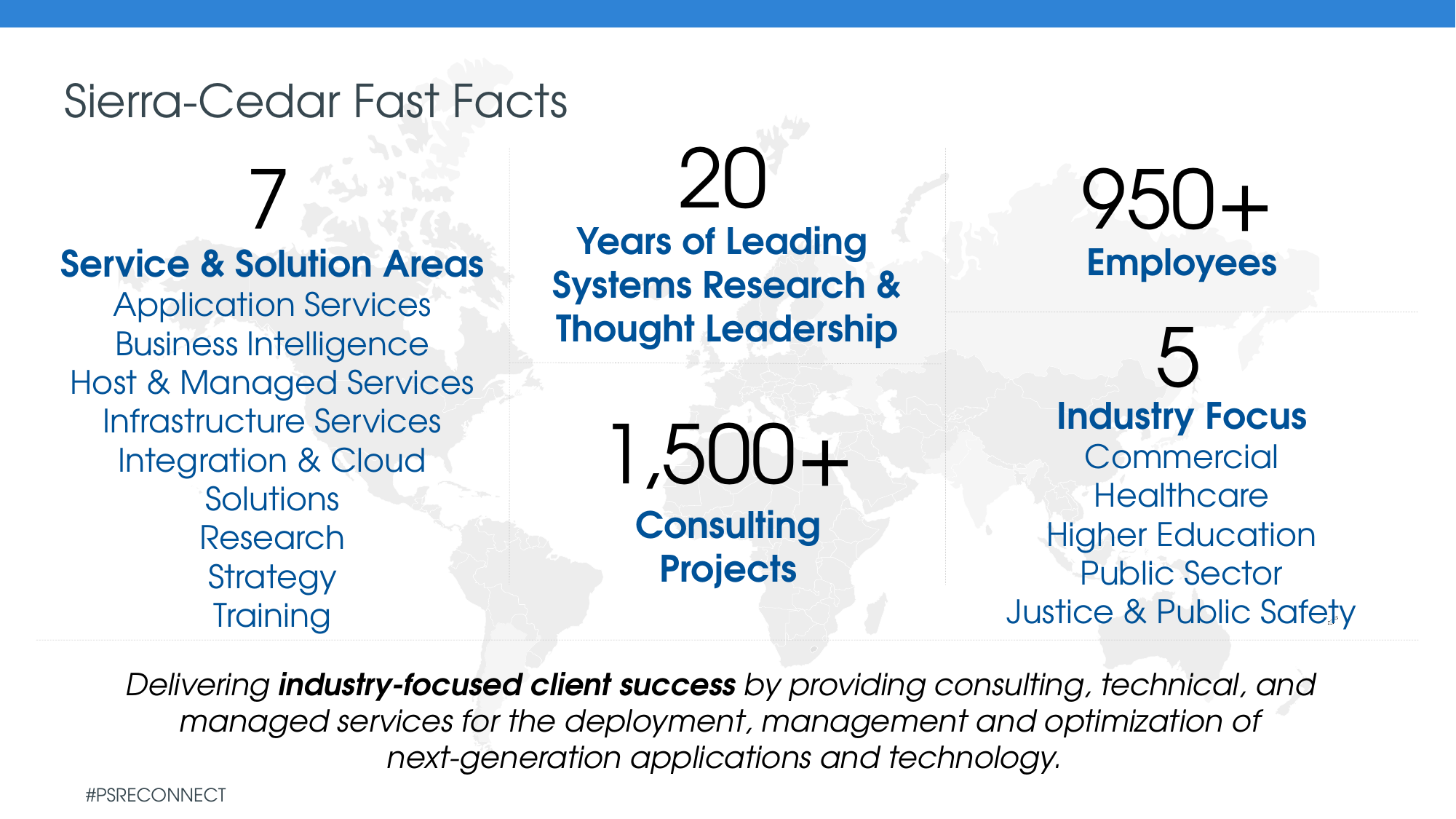

# Sierra-Cedar Fast Facts

20
7
950+

Years of Leading
Systems Research & Thought Leadership
Service & Solution Areas
Application Services
Business Intelligence
Host & Managed Services
Infrastructure Services
Integration & Cloud Solutions
Research
Strategy
Training
Employees
5

Industry Focus
Commercial
Healthcare
Higher Education
Public Sector
Justice & Public Safety
1,500+
Consulting
Projects

Delivering industry-focused client success by providing consulting, technical, and
managed services for the deployment, management and optimization of
next-generation applications and technology.